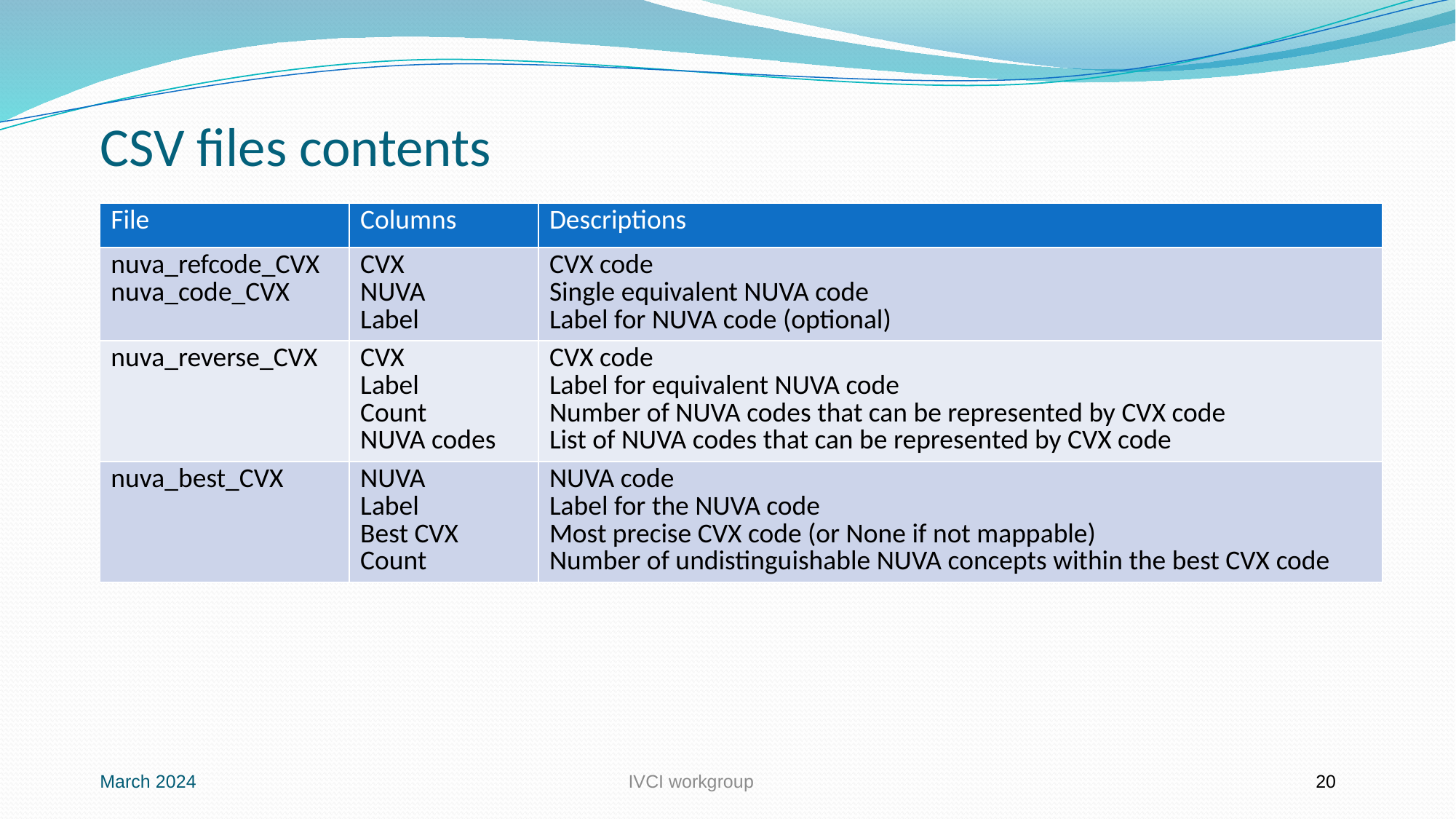

# CSV files contents
| File | Columns | Descriptions |
| --- | --- | --- |
| nuva\_refcode\_CVX nuva\_code\_CVX | CVX NUVA Label | CVX code Single equivalent NUVA code Label for NUVA code (optional) |
| nuva\_reverse\_CVX | CVX Label Count NUVA codes | CVX code Label for equivalent NUVA code Number of NUVA codes that can be represented by CVX code List of NUVA codes that can be represented by CVX code |
| nuva\_best\_CVX | NUVA Label Best CVX Count | NUVA code Label for the NUVA code Most precise CVX code (or None if not mappable) Number of undistinguishable NUVA concepts within the best CVX code |
March 2024
IVCI workgroup
20